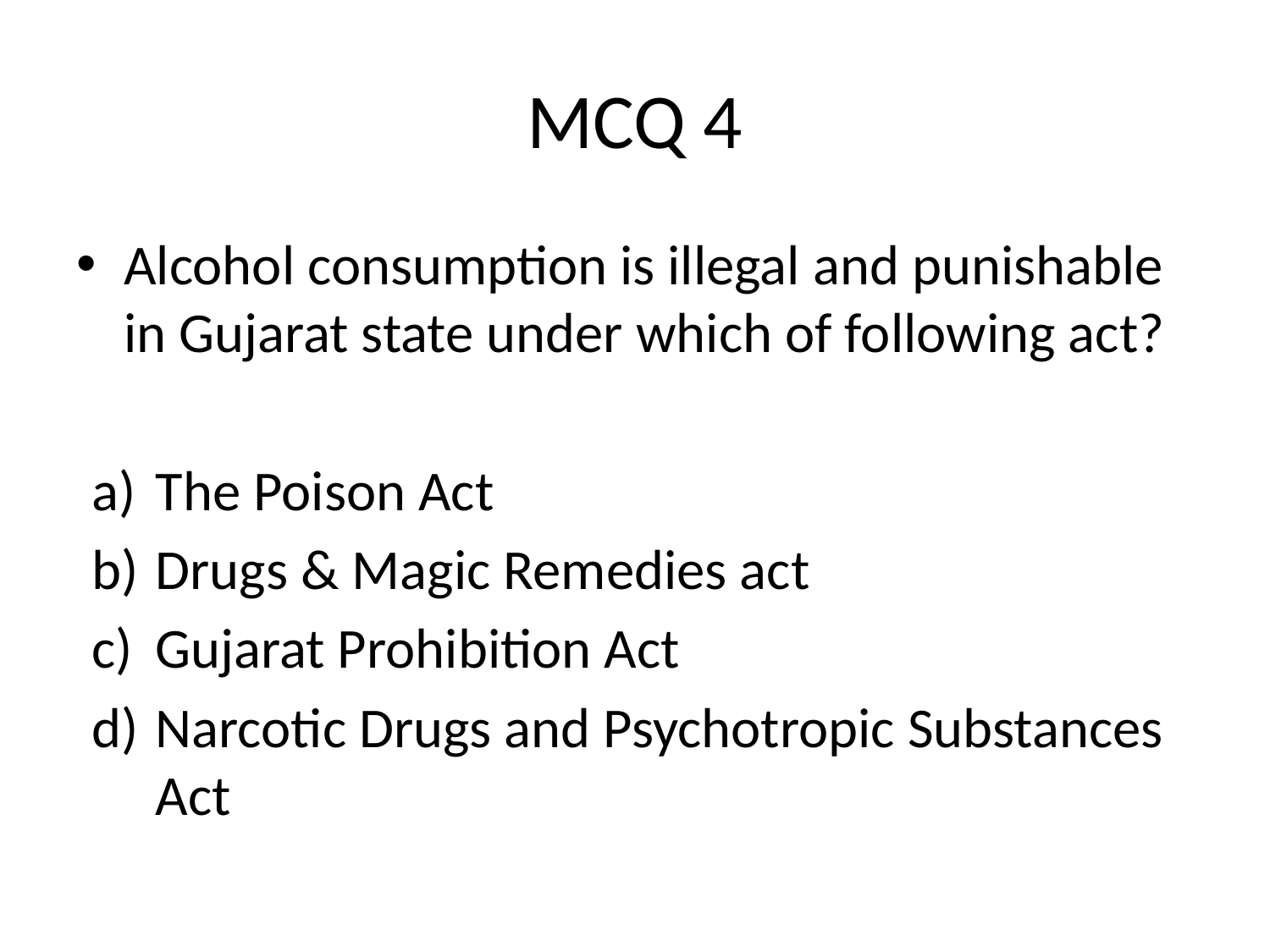

# MCQ 4
Alcohol consumption is illegal and punishable in Gujarat state under which of following act?

The Poison Act
Drugs & Magic Remedies act
Gujarat Prohibition Act
Narcotic Drugs and Psychotropic Substances Act